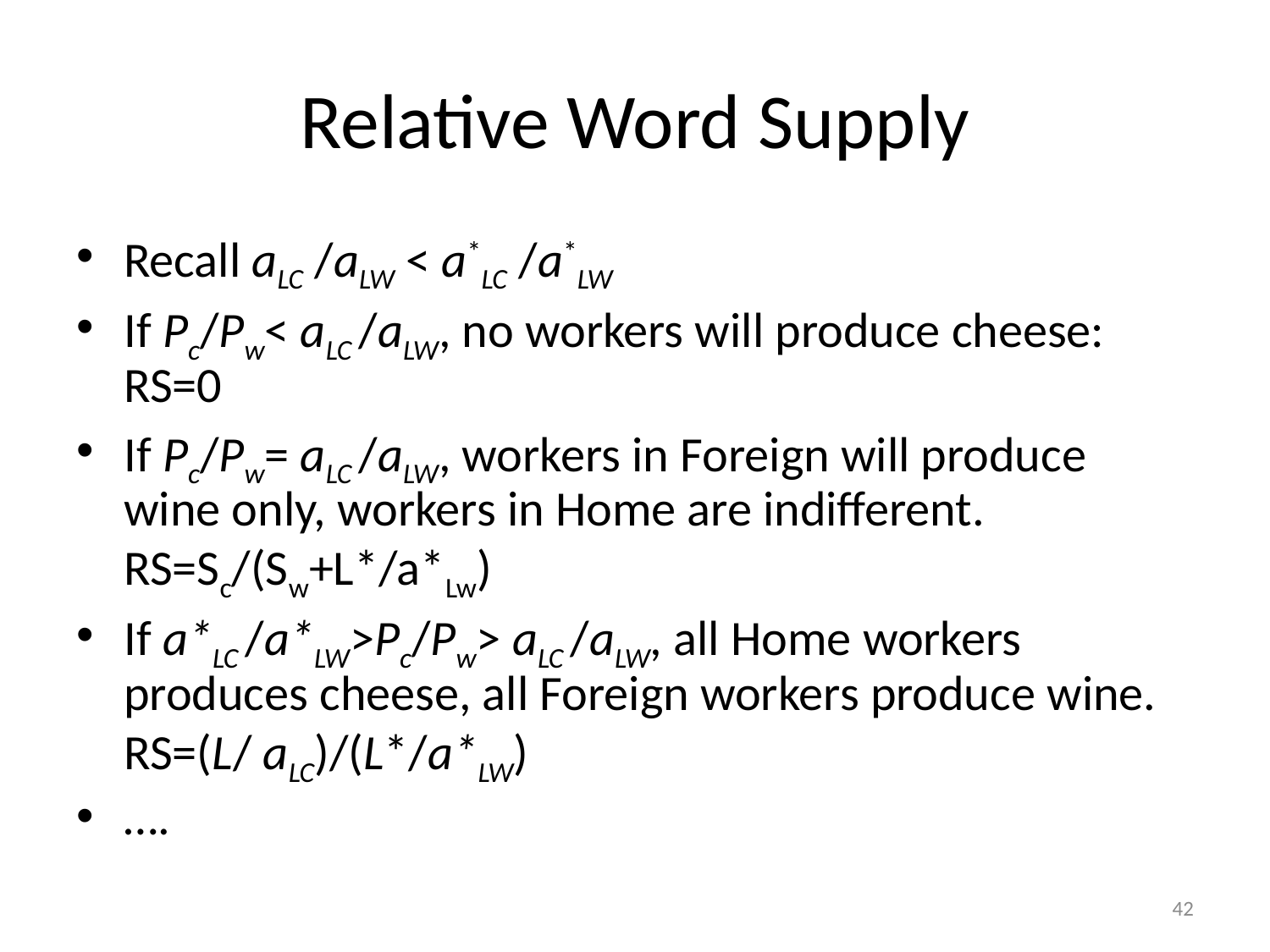

# Relative Word Supply
Recall aLC /aLW < a*LC /a*LW
If Pc/Pw< aLC /aLW, no workers will produce cheese: RS=0
If Pc/Pw= aLC /aLW, workers in Foreign will produce wine only, workers in Home are indifferent. RS=Sc/(Sw+L*/a*Lw)
If a*LC /a*LW>Pc/Pw> aLC /aLW, all Home workers produces cheese, all Foreign workers produce wine. RS=(L/ aLC)/(L*/a*LW)
….
42